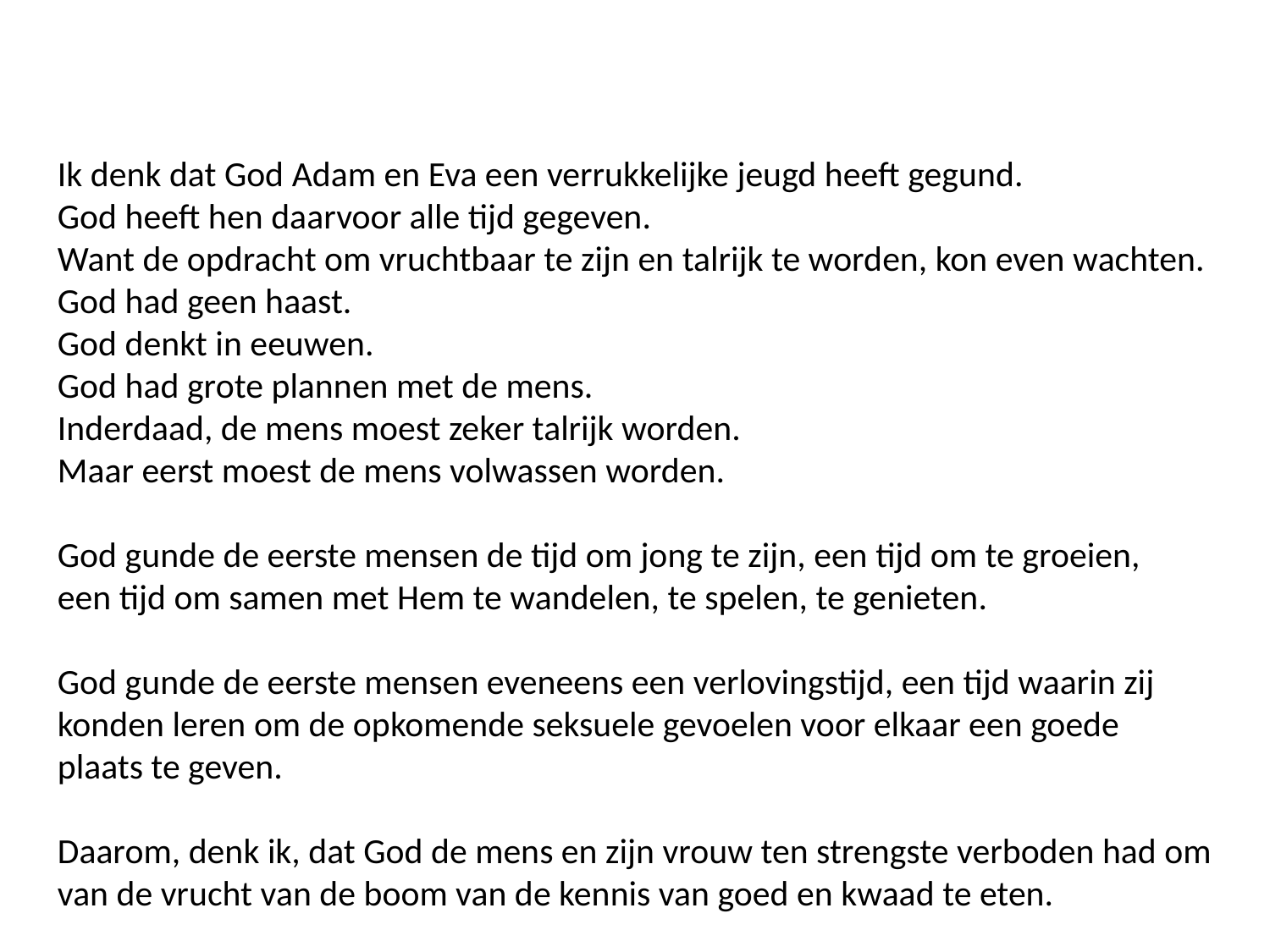

Ik denk dat God Adam en Eva een verrukkelijke jeugd heeft gegund.
God heeft hen daarvoor alle tijd gegeven.
Want de opdracht om vruchtbaar te zijn en talrijk te worden, kon even wachten.
God had geen haast.
God denkt in eeuwen.
God had grote plannen met de mens.
Inderdaad, de mens moest zeker talrijk worden.
Maar eerst moest de mens volwassen worden.
God gunde de eerste mensen de tijd om jong te zijn, een tijd om te groeien,
een tijd om samen met Hem te wandelen, te spelen, te genieten.

God gunde de eerste mensen eveneens een verlovingstijd, een tijd waarin zij konden leren om de opkomende seksuele gevoelen voor elkaar een goede plaats te geven.

Daarom, denk ik, dat God de mens en zijn vrouw ten strengste verboden had om van de vrucht van de boom van de kennis van goed en kwaad te eten.